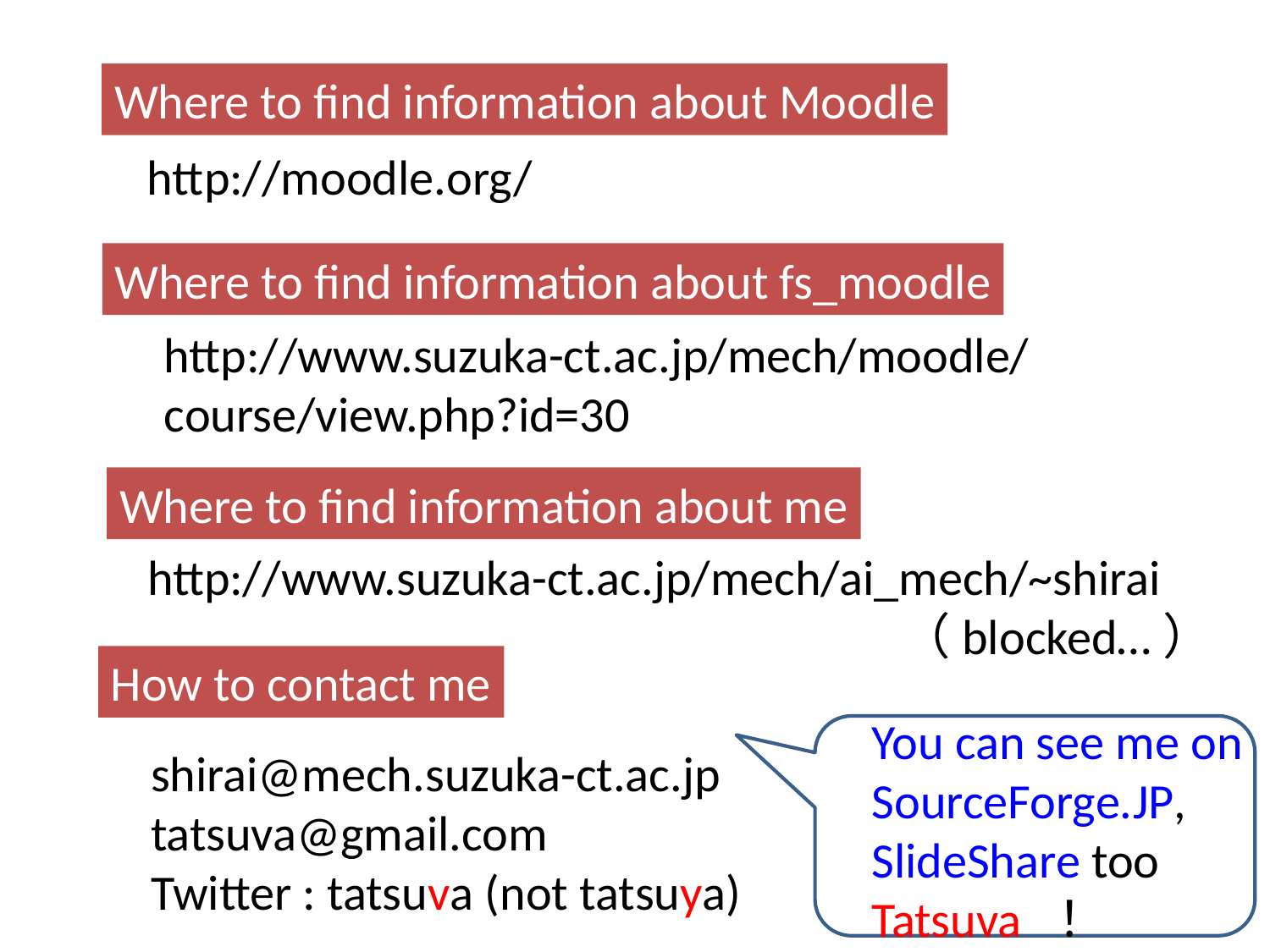

Where to find information about Moodle
http://moodle.org/
Where to find information about fs_moodle
http://www.suzuka-ct.ac.jp/mech/moodle/
course/view.php?id=30
Where to find information about me
http://www.suzuka-ct.ac.jp/mech/ai_mech/~shirai
 （blocked…）
How to contact me
You can see me on
SourceForge.JP,
SlideShare too
Tatsuva ！

shirai@mech.suzuka-ct.ac.jp
tatsuva@gmail.com
Twitter : tatsuva (not tatsuya)